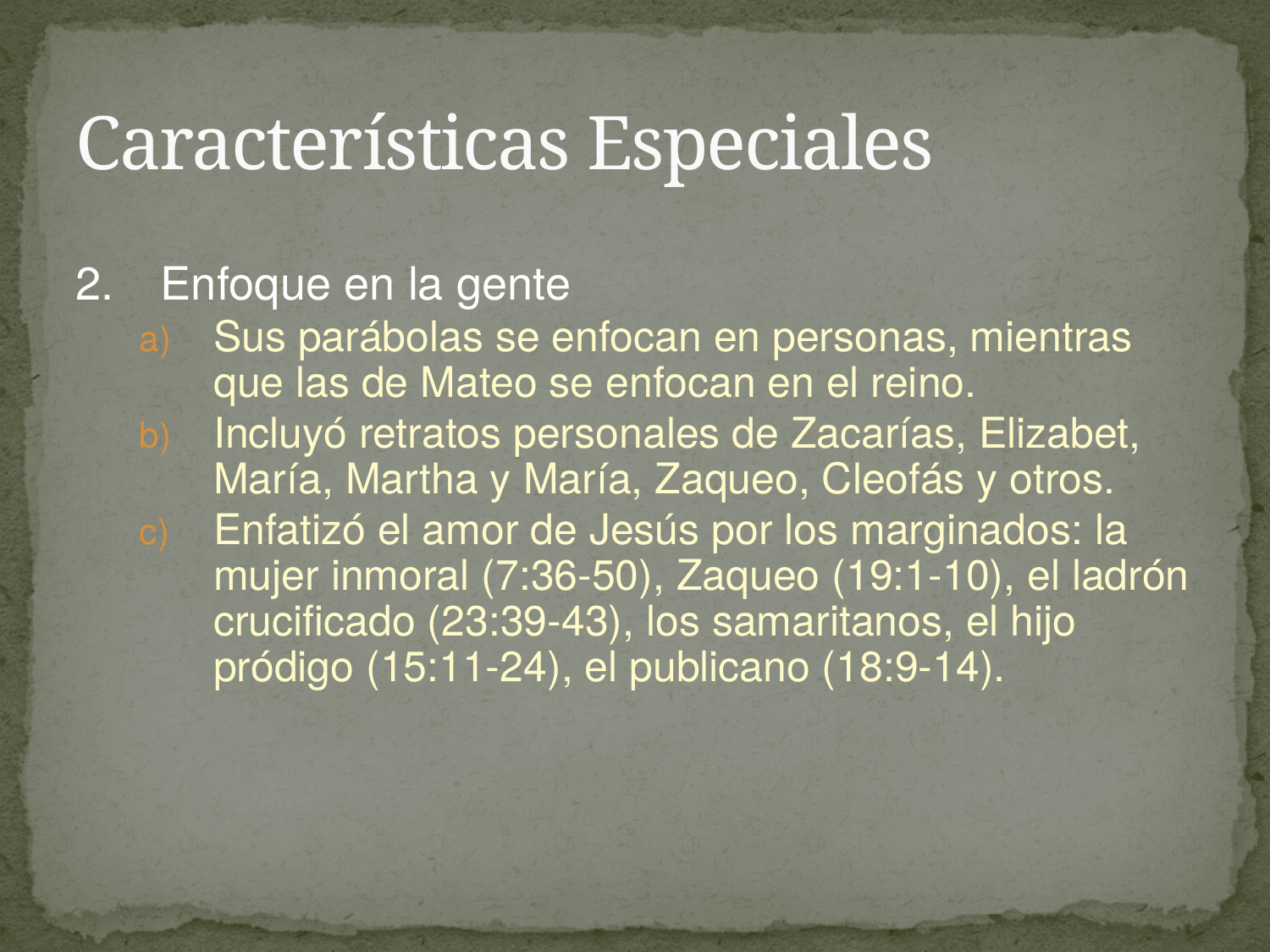

# Características Especiales
2.	Enfoque en la gente
Sus parábolas se enfocan en personas, mientras que las de Mateo se enfocan en el reino.
Incluyó retratos personales de Zacarías, Elizabet, María, Martha y María, Zaqueo, Cleofás y otros.
Enfatizó el amor de Jesús por los marginados: la mujer inmoral (7:36-50), Zaqueo (19:1-10), el ladrón crucificado (23:39-43), los samaritanos, el hijo pródigo (15:11-24), el publicano (18:9-14).